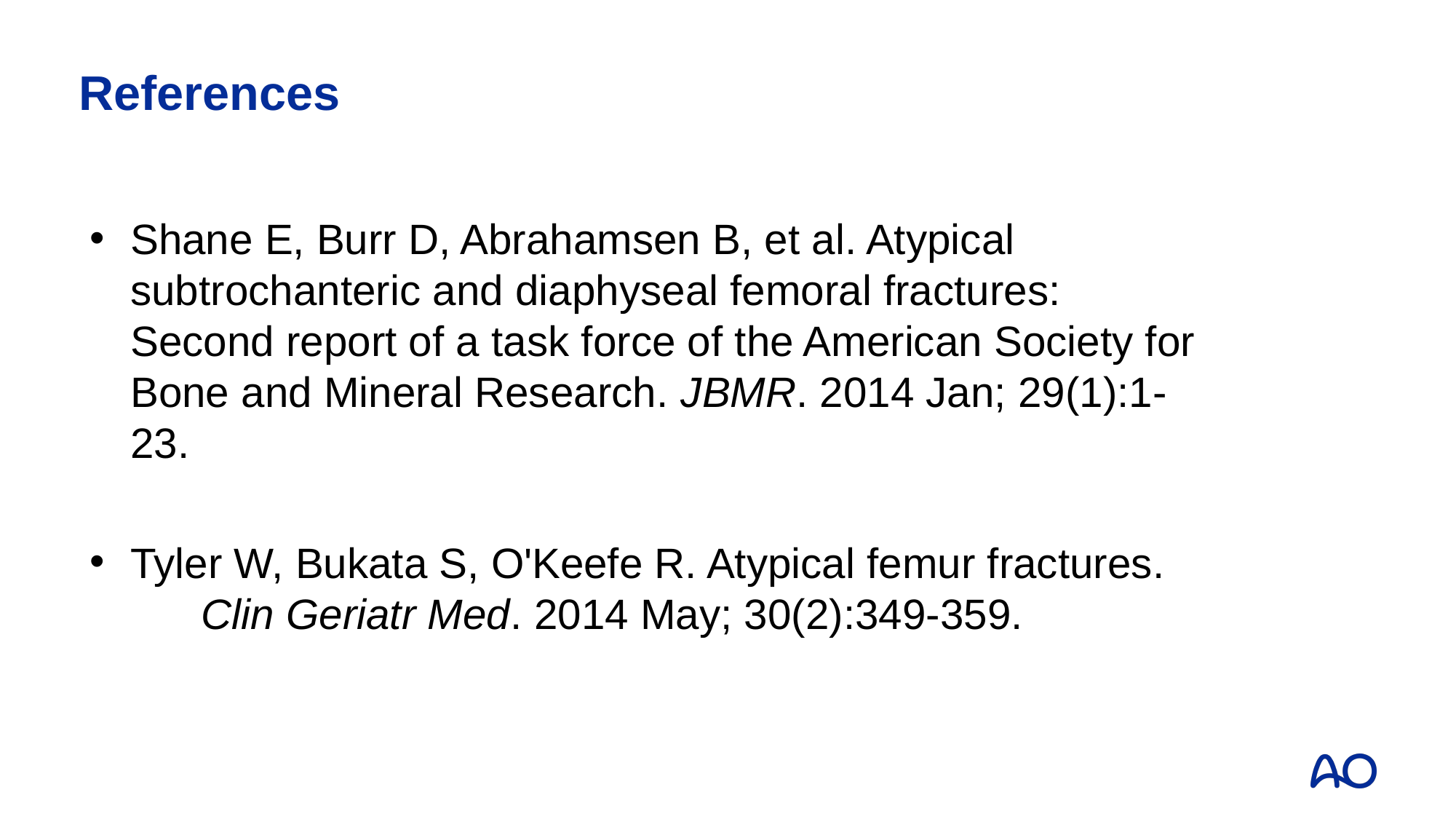

# References
Shane E, Burr D, Abrahamsen B, et al. Atypical subtrochanteric and diaphyseal femoral fractures: Second report of a task force of the American Society for Bone and Mineral Research. JBMR. 2014 Jan; 29(1):1-23.

Tyler W, Bukata S, O'Keefe R. Atypical femur fractures.          Clin Geriatr Med. 2014 May; 30(2):349-359.